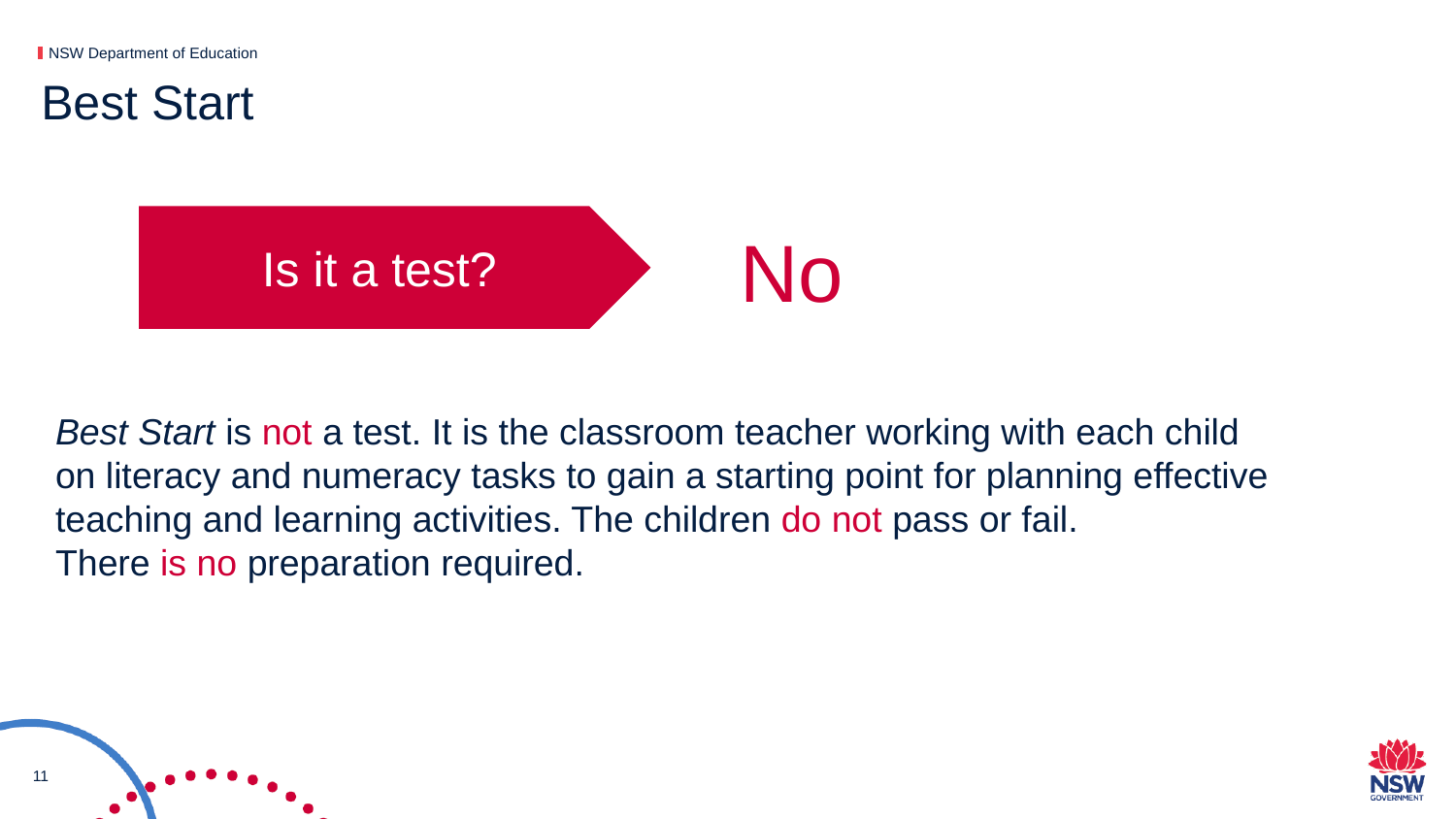

# Best Start
Is it a test?
No
Best Start is not a test. It is the classroom teacher working with each child
on literacy and numeracy tasks to gain a starting point for planning effective teaching and learning activities. The children do not pass or fail.
There is no preparation required.
11